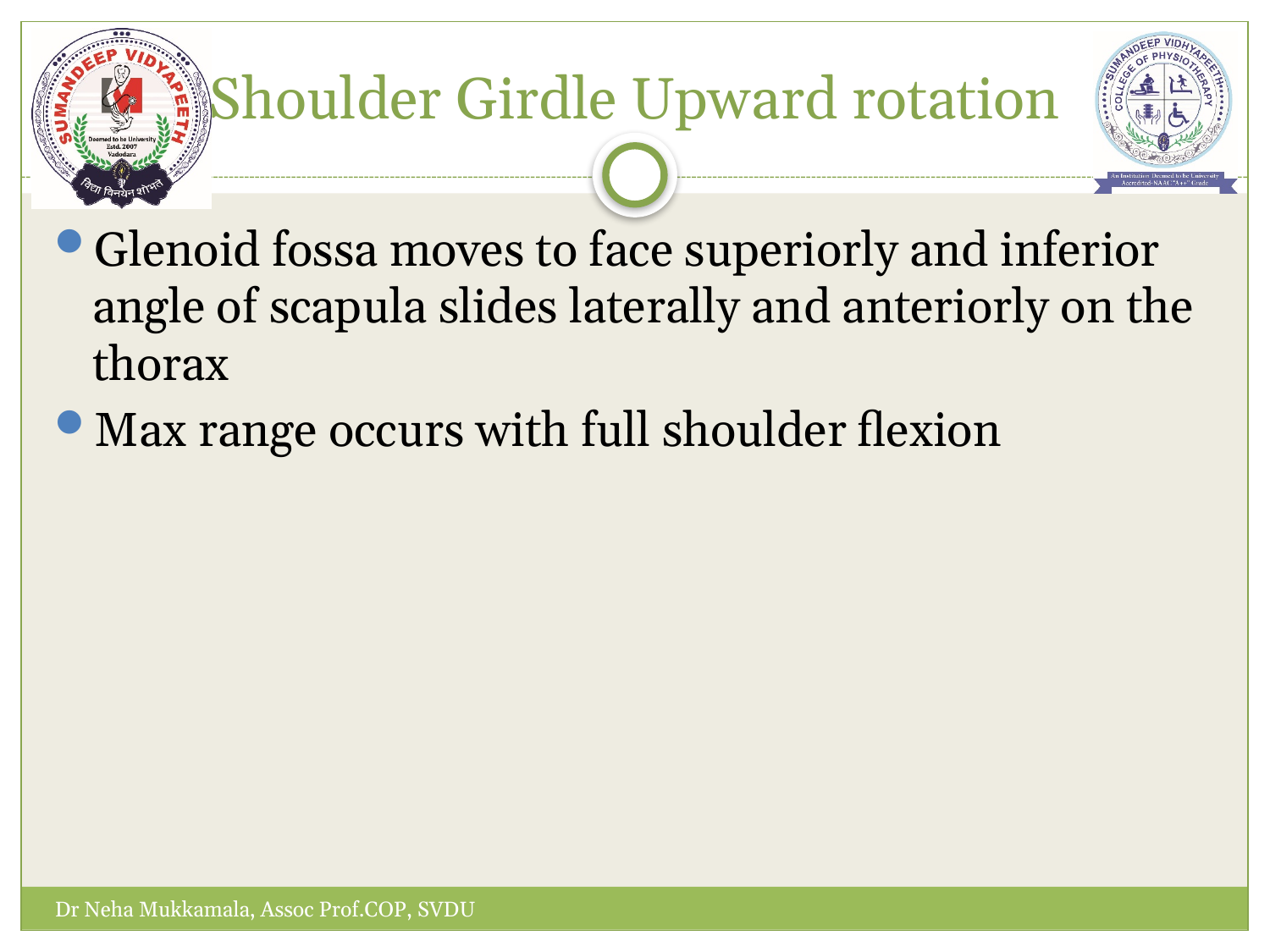

# Shoulder Girdle Upward rotation
Glenoid fossa moves to face superiorly and inferior angle of scapula slides laterally and anteriorly on the thorax
Max range occurs with full shoulder flexion
Dr Neha Mukkamala, Assoc Prof.COP, SVDU